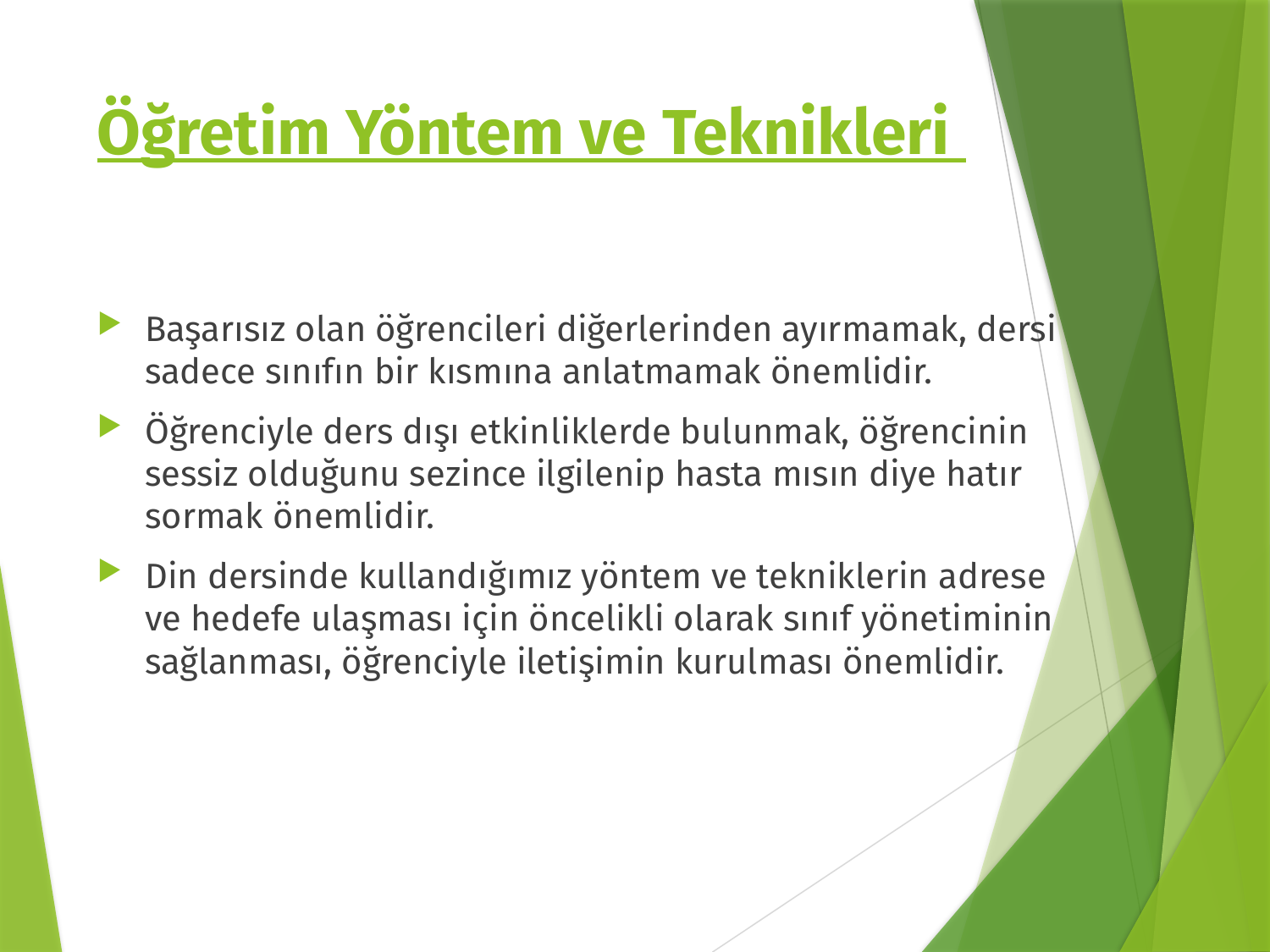

# Öğretim Yöntem ve Teknikleri
Başarısız olan öğrencileri diğerlerinden ayırmamak, dersi sadece sınıfın bir kısmına anlatmamak önemlidir.
Öğrenciyle ders dışı etkinliklerde bulunmak, öğrencinin sessiz olduğunu sezince ilgilenip hasta mısın diye hatır sormak önemlidir.
Din dersinde kullandığımız yöntem ve tekniklerin adrese ve hedefe ulaşması için öncelikli olarak sınıf yönetiminin sağlanması, öğrenciyle iletişimin kurulması önemlidir.